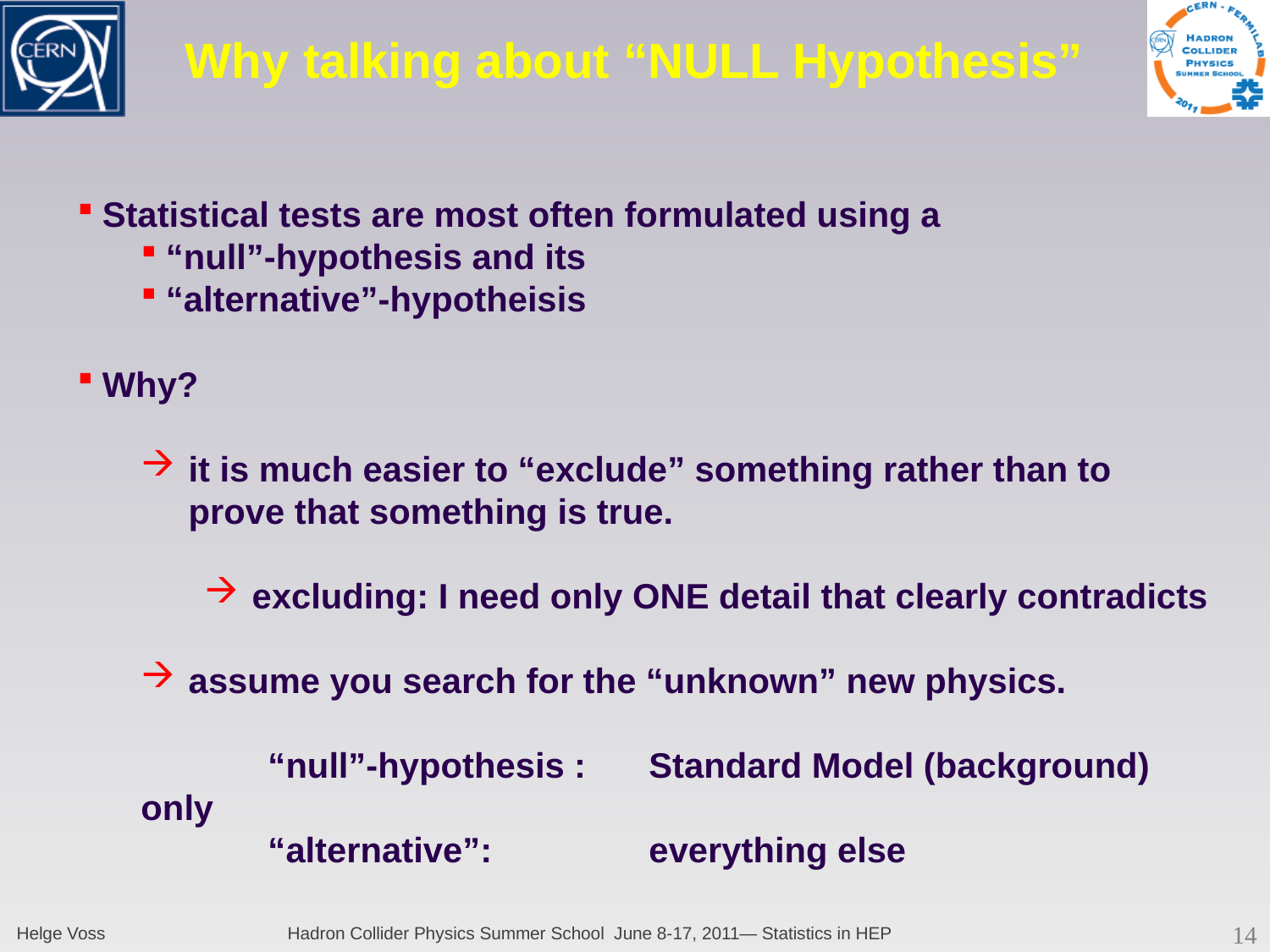

# Why talking about “NULL Hypothesis”
Statistical tests are most often formulated using a
“null”-hypothesis and its
“alternative”-hypotheisis

Why?

it is much easier to “exclude” something rather than to prove that something is true.

excluding: I need only ONE detail that clearly contradicts

assume you search for the “unknown” new physics.

	“null”-hypothesis :	Standard Model (background) only
	“alternative”: 		everything else

Helge Voss
Hadron Collider Physics Summer School  June 8-17, 2011― Statistics in HEP
14